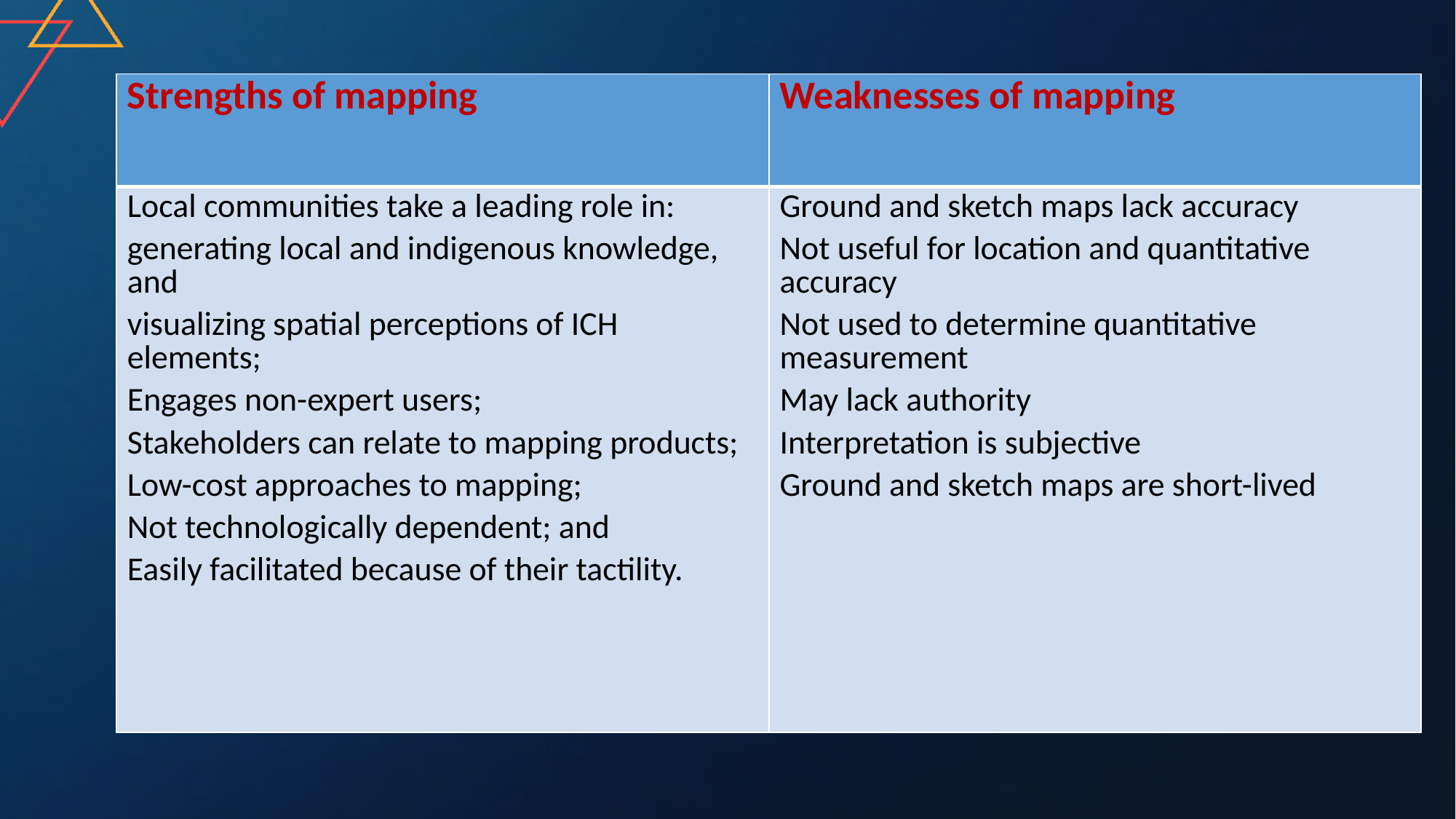

#
| Strengths of mapping | Weaknesses of mapping |
| --- | --- |
| Local communities take a leading role in: generating local and indigenous knowledge, and visualizing spatial perceptions of ICH elements; Engages non-expert users; Stakeholders can relate to mapping products; Low-cost approaches to mapping; Not technologically dependent; and Easily facilitated because of their tactility. | Ground and sketch maps lack accuracy Not useful for location and quantitative accuracy Not used to determine quantitative measurement May lack authority Interpretation is subjective Ground and sketch maps are short-lived |